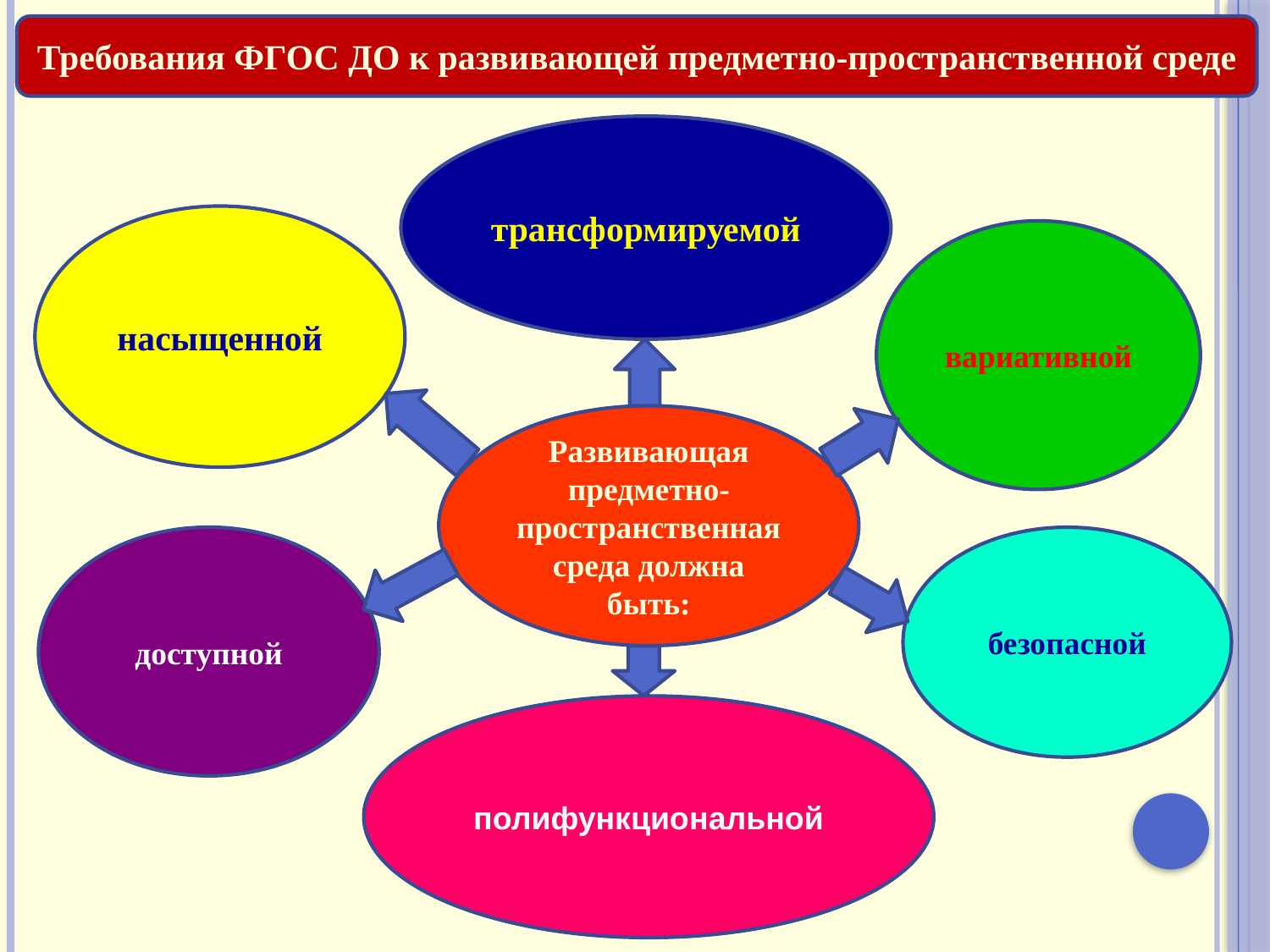

Требования ФГОС ДО к развивающей предметно-пространственной среде
трансформируемой
насыщенной
вариативной

Развивающая предметно-пространственная среда должна быть:
доступной
безопасной

полифункциональной